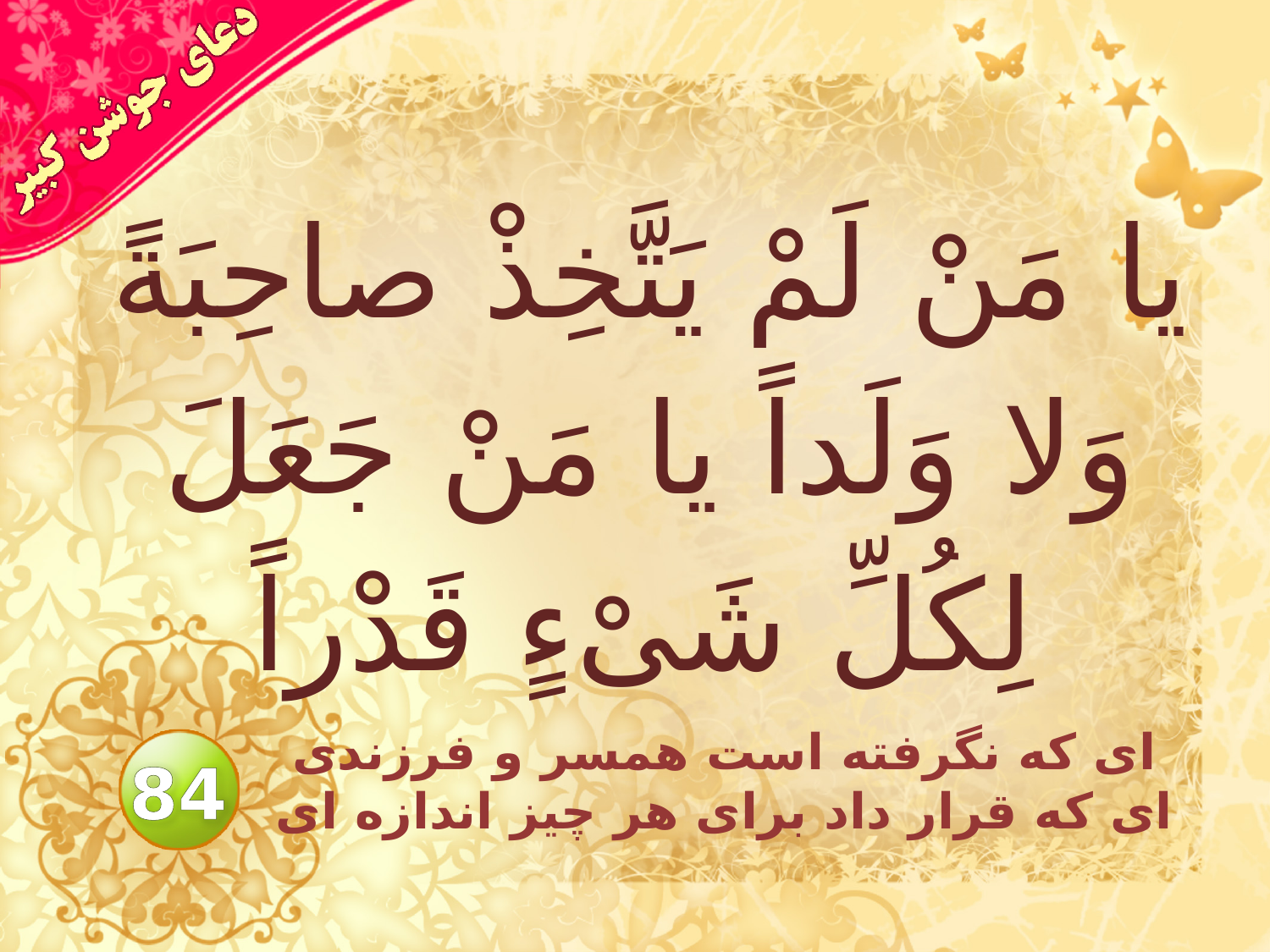

# يا مَنْ لَمْ يَتَّخِذْ صاحِبَةً وَلا وَلَداً يا مَنْ جَعَلَ لِكُلِّ شَىْءٍ قَدْراً
اى كه نگرفته است همسر و فرزندى اى كه قرار داد براى هر چيز اندازه اى
84